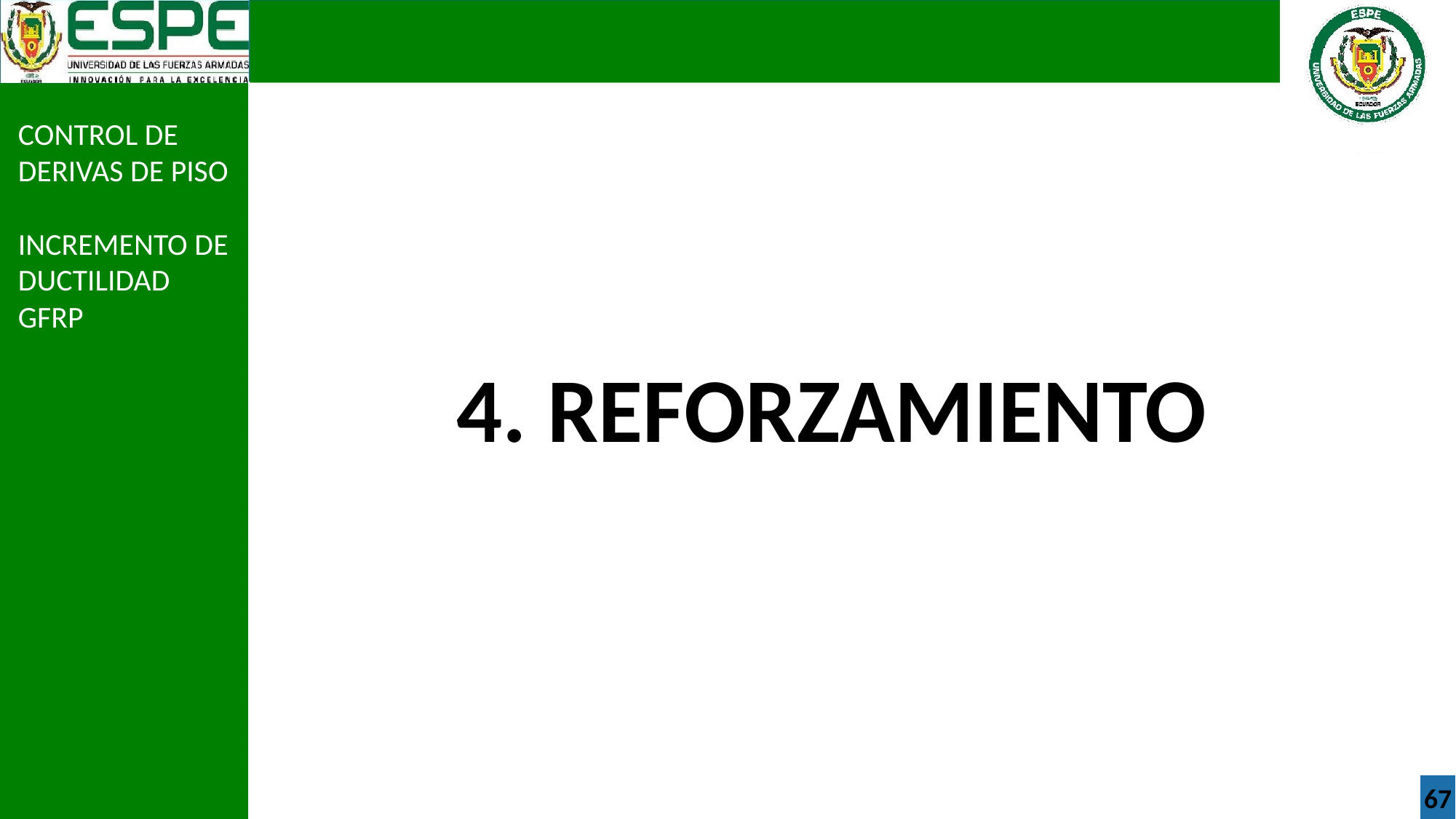

CONTROL DE DERIVAS DE PISO

INCREMENTO DE DUCTILIDAD GFRP

4. REFORZAMIENTO
67